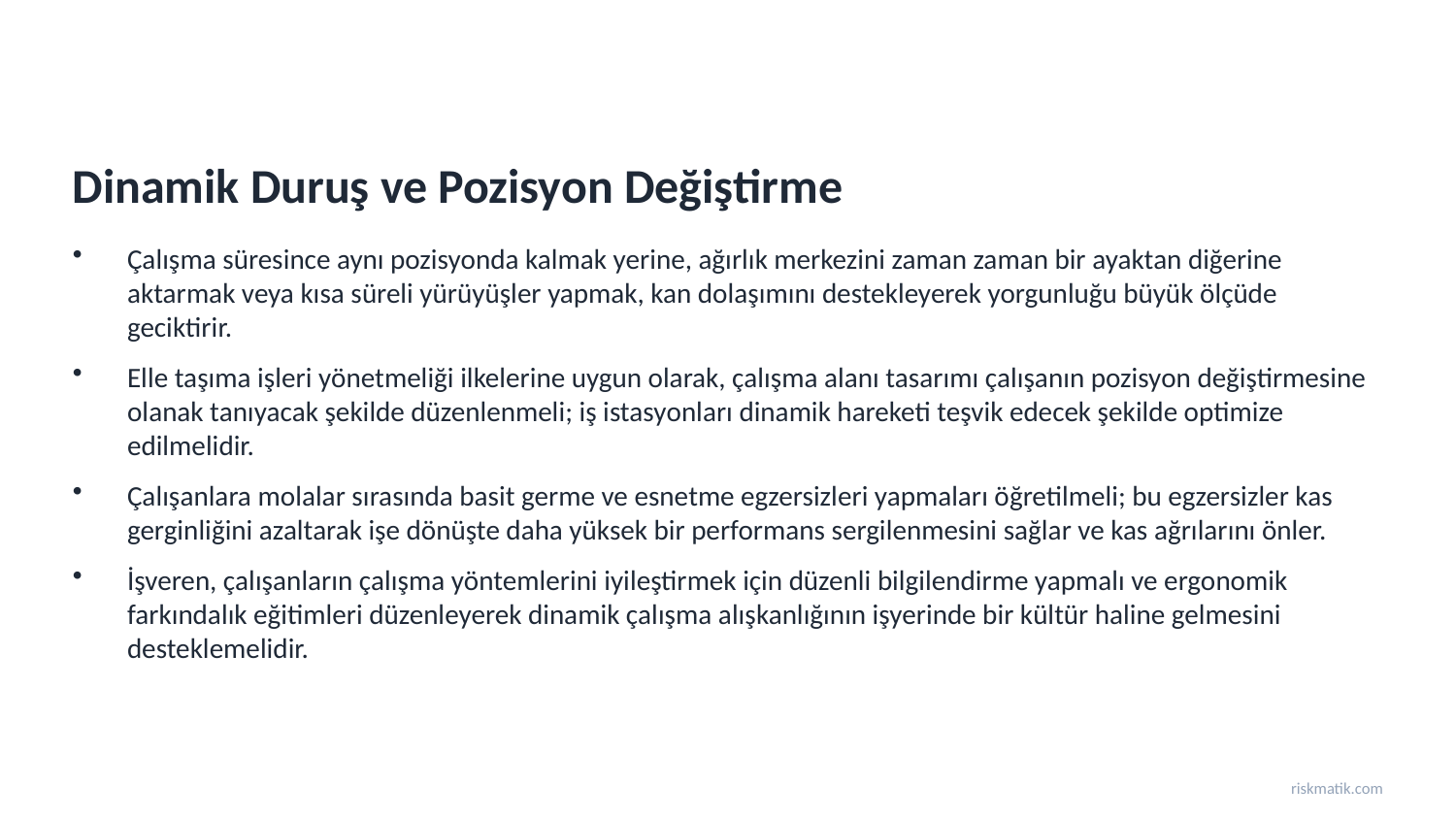

Dinamik Duruş ve Pozisyon Değiştirme
Çalışma süresince aynı pozisyonda kalmak yerine, ağırlık merkezini zaman zaman bir ayaktan diğerine aktarmak veya kısa süreli yürüyüşler yapmak, kan dolaşımını destekleyerek yorgunluğu büyük ölçüde geciktirir.
Elle taşıma işleri yönetmeliği ilkelerine uygun olarak, çalışma alanı tasarımı çalışanın pozisyon değiştirmesine olanak tanıyacak şekilde düzenlenmeli; iş istasyonları dinamik hareketi teşvik edecek şekilde optimize edilmelidir.
Çalışanlara molalar sırasında basit germe ve esnetme egzersizleri yapmaları öğretilmeli; bu egzersizler kas gerginliğini azaltarak işe dönüşte daha yüksek bir performans sergilenmesini sağlar ve kas ağrılarını önler.
İşveren, çalışanların çalışma yöntemlerini iyileştirmek için düzenli bilgilendirme yapmalı ve ergonomik farkındalık eğitimleri düzenleyerek dinamik çalışma alışkanlığının işyerinde bir kültür haline gelmesini desteklemelidir.
riskmatik.com